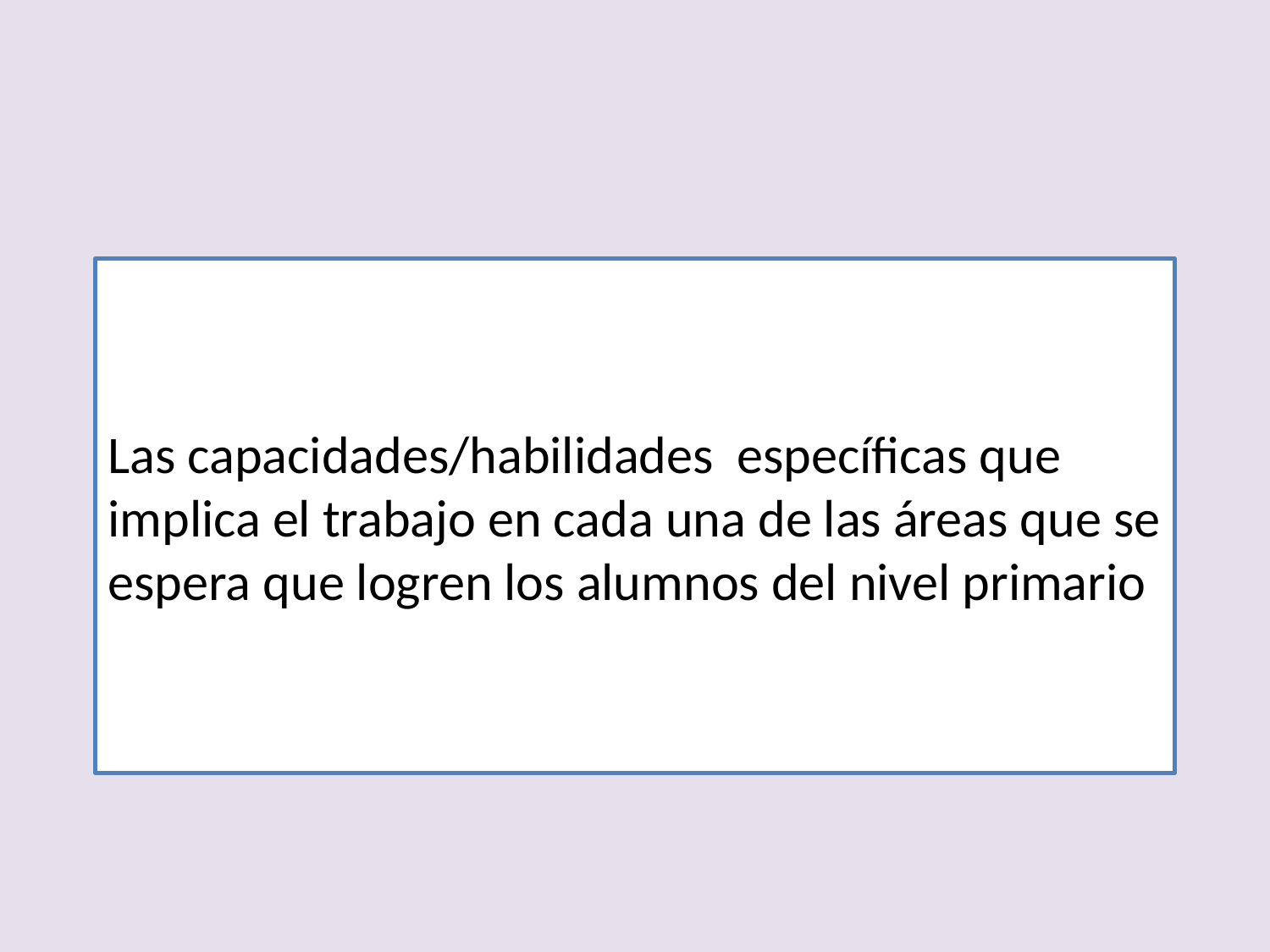

# Las capacidades/habilidades  específicas que implica el trabajo en cada una de las áreas que se espera que logren los alumnos del nivel primario